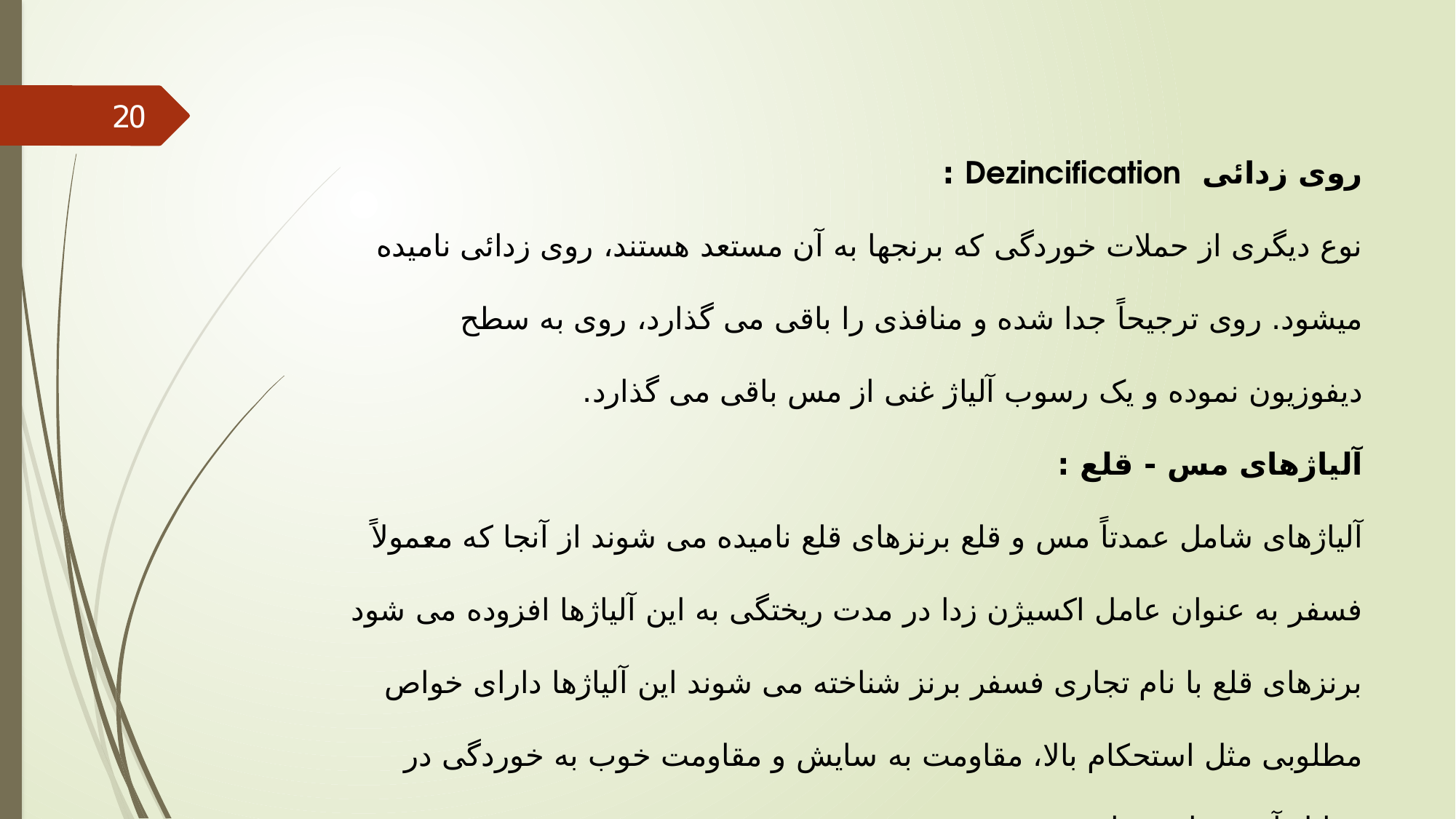

20
روی زدائی  Dezincification :
نوع دیگری از حملات خوردگی که برنجها به آن مستعد هستند، روی زدائی نامیده میشود. روی ترجیحاً جدا شده و منافذی را باقی می گذارد، روی به سطح دیفوزیون نموده و یک رسوب آلیاژ غنی از مس باقی می گذارد.
آلیاژهای مس - قلع :
آلیاژهای شامل عمدتاً مس و قلع برنزهای قلع نامیده می شوند از آنجا که معمولاً فسفر به عنوان عامل اکسیژن زدا در مدت ریختگی به این آلیاژها افزوده می شود برنزهای قلع با نام تجاری فسفر برنز شناخته می شوند این آلیاژها دارای خواص مطلوبی مثل استحکام بالا، مقاومت به سایش و مقاومت خوب به خوردگی در مقابل آب دریا می باشند.